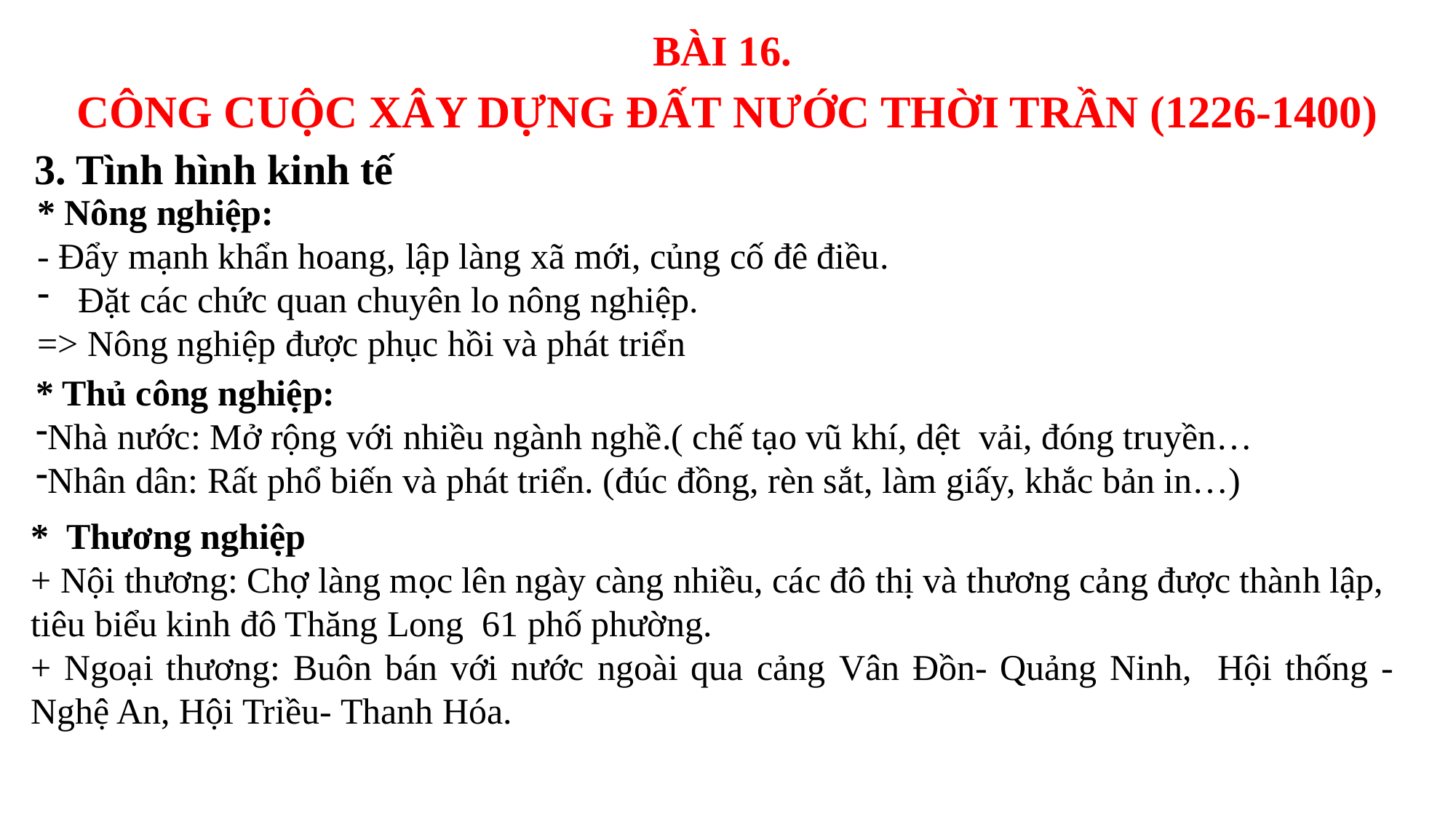

BÀI 16.
CÔNG CUỘC XÂY DỰNG ĐẤT NƯỚC THỜI TRẦN (1226-1400)
3. Tình hình kinh tế
* Nông nghiệp:
- Đẩy mạnh khẩn hoang, lập làng xã mới, củng cố đê điều.
Đặt các chức quan chuyên lo nông nghiệp.
=> Nông nghiệp được phục hồi và phát triển
* Thủ công nghiệp:
Nhà nước: Mở rộng với nhiều ngành nghề.( chế tạo vũ khí, dệt  vải, đóng truyền…
Nhân dân: Rất phổ biến và phát triển. (đúc đồng, rèn sắt, làm giấy, khắc bản in…)
*  Thương nghiệp
+ Nội thương: Chợ làng mọc lên ngày càng nhiều, các đô thị và thương cảng được thành lập,  tiêu biểu kinh đô Thăng Long  61 phố phường.
+ Ngoại thương: Buôn bán với nước ngoài qua cảng Vân Đồn- Quảng Ninh,  Hội thống -Nghệ An, Hội Triều- Thanh Hóa.